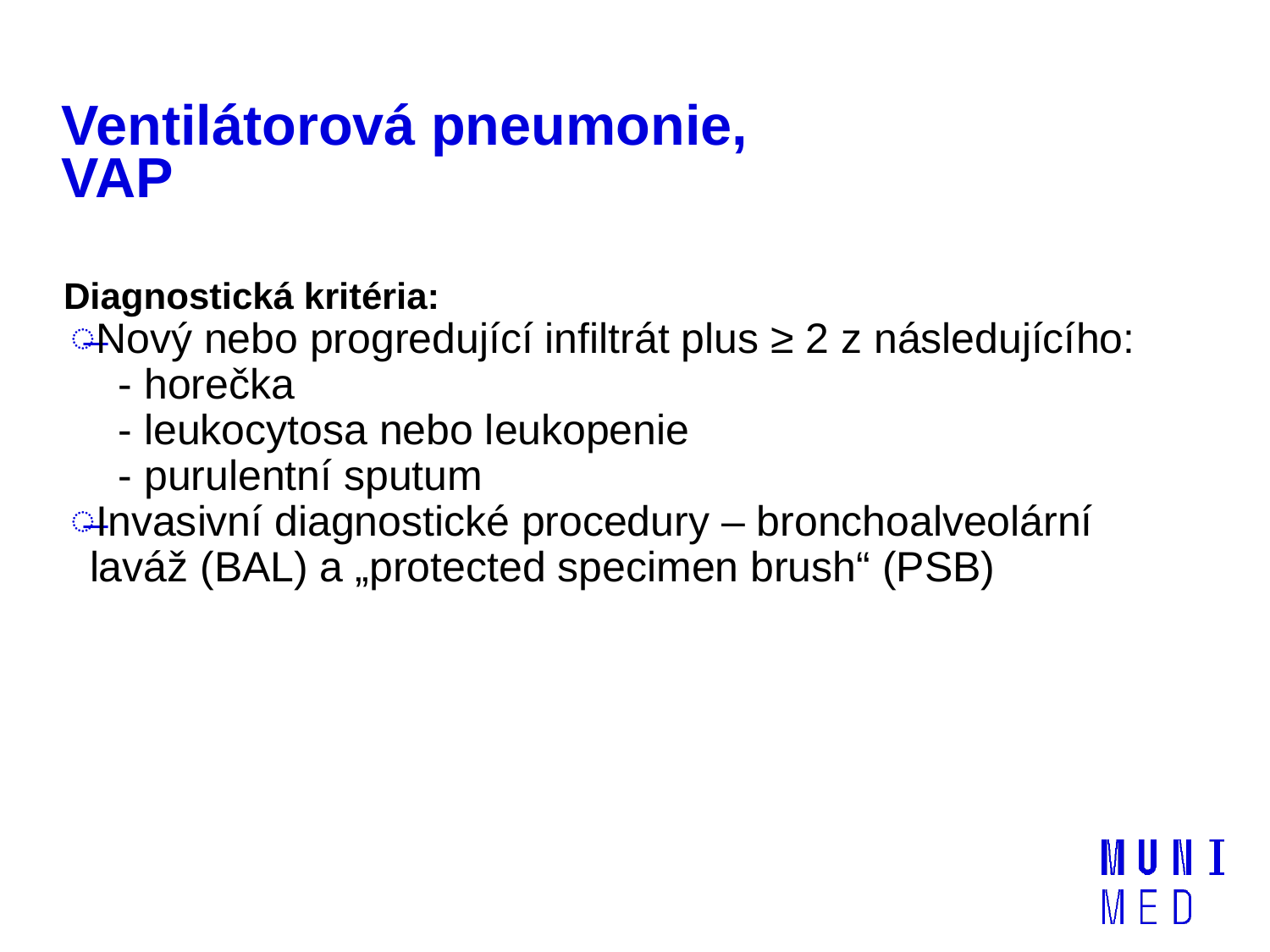

# Ventilátorová pneumonie, VAP
Diagnostická kritéria:
Nový nebo progredující infiltrát plus ≥ 2 z následujícího:
    - horečka
    - leukocytosa nebo leukopenie
    - purulentní sputum
Invasivní diagnostické procedury – bronchoalveolární laváž (BAL) a „protected specimen brush“ (PSB)